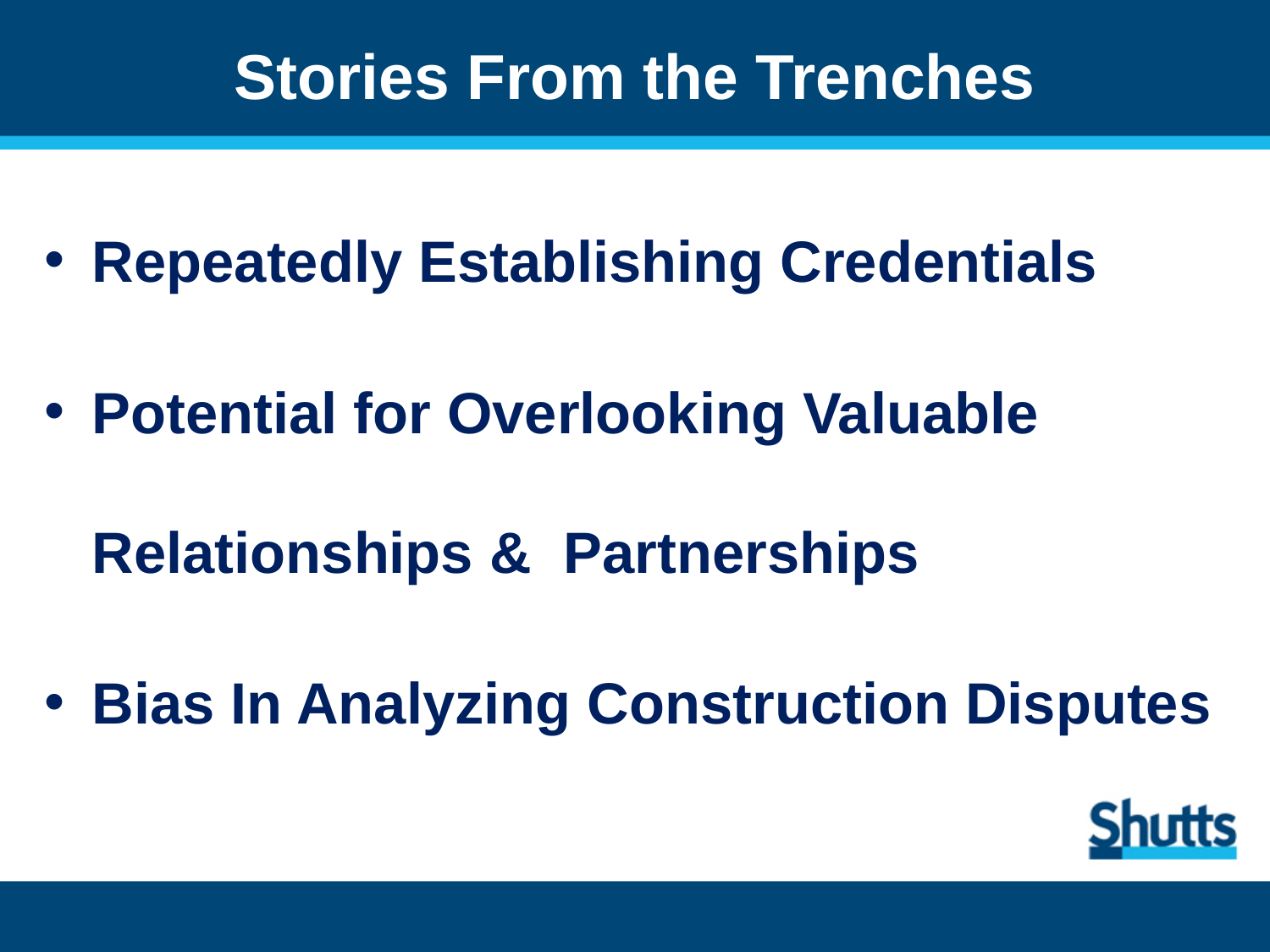

# Stories From the Trenches
Repeatedly Establishing Credentials
Potential for Overlooking Valuable Relationships &  Partnerships
Bias In Analyzing Construction Disputes